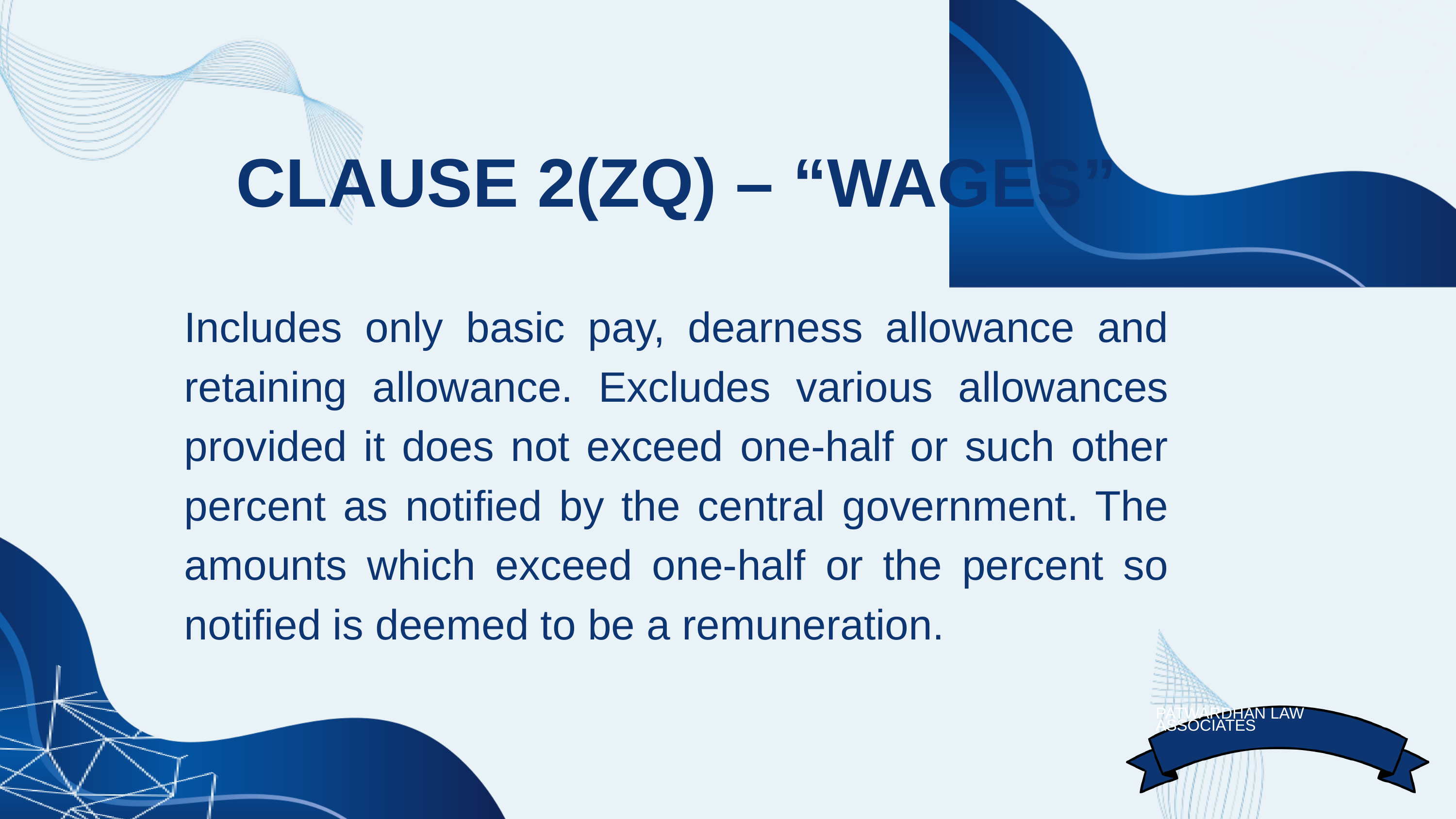

CLAUSE 2(ZQ) – “WAGES”
Includes only basic pay, dearness allowance and retaining allowance. Excludes various allowances provided it does not exceed one-half or such other percent as notified by the central government. The amounts which exceed one-half or the percent so notified is deemed to be a remuneration.

PATWARDHAN LAW ASSOCIATES